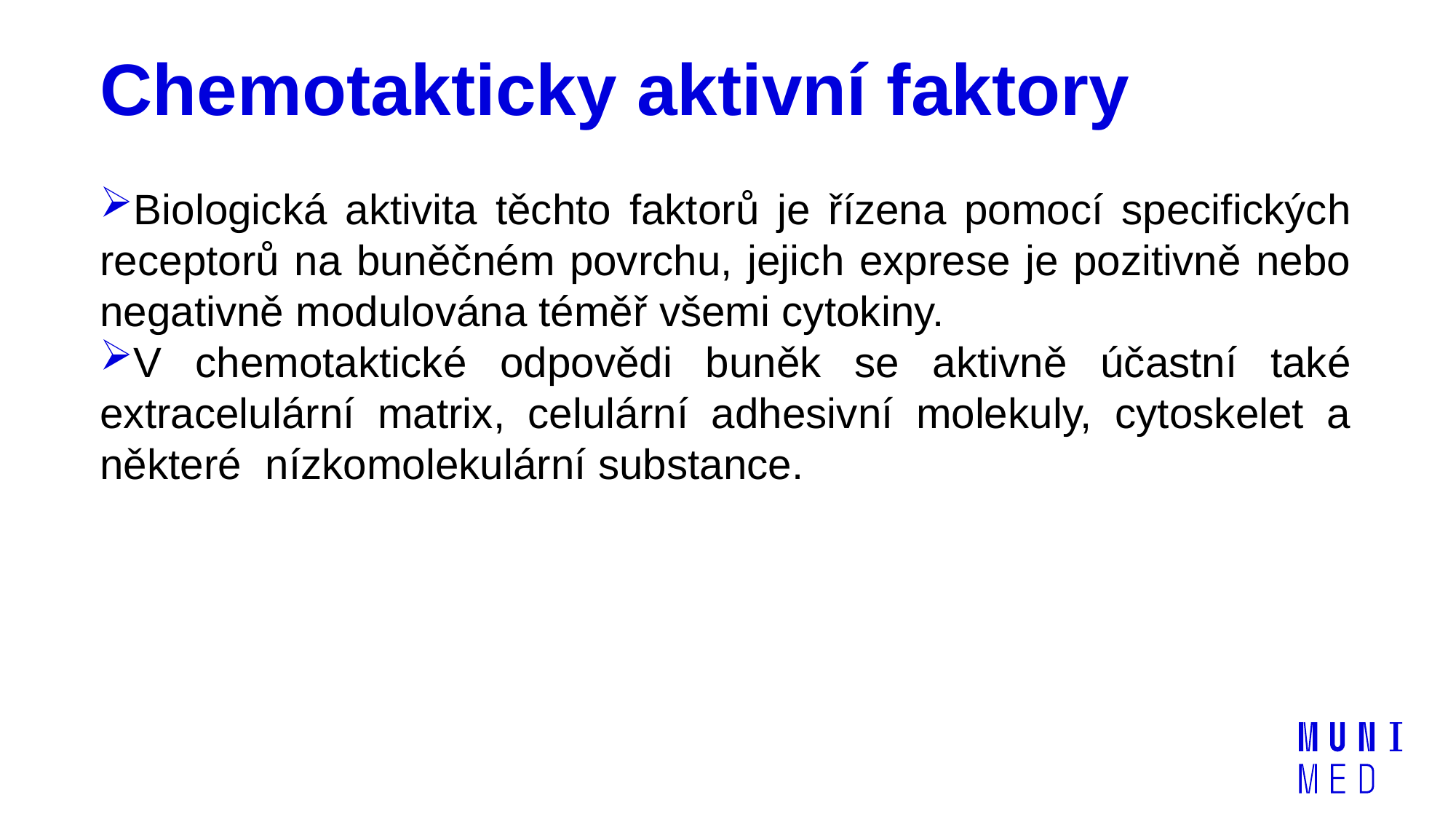

# Chemotakticky aktivní faktory
Biologická aktivita těchto faktorů je řízena pomocí specifických receptorů na buněčném povrchu, jejich exprese je pozitivně nebo negativně modulována téměř všemi cytokiny.
V chemotaktické odpovědi buněk se aktivně účastní také extracelulární matrix, celulární adhesivní molekuly, cytoskelet a některé  nízkomolekulární substance.